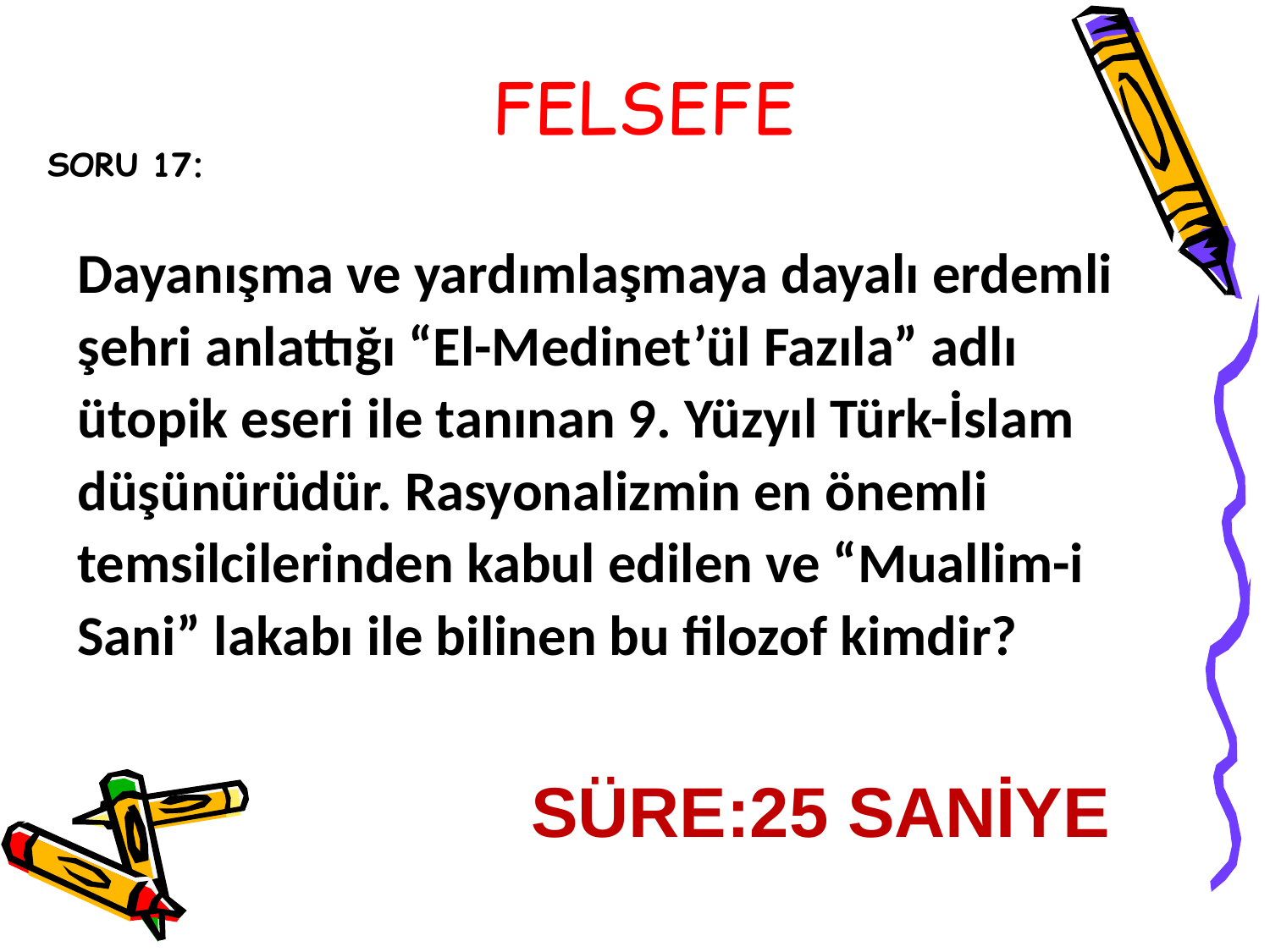

FELSEFE
SORU 17:

Dayanışma ve yardımlaşmaya dayalı erdemli şehri anlattığı “El-Medinet’ül Fazıla” adlı ütopik eseri ile tanınan 9. Yüzyıl Türk-İslam düşünürüdür. Rasyonalizmin en önemli temsilcilerinden kabul edilen ve “Muallim-i Sani” lakabı ile bilinen bu filozof kimdir?
SÜRE:25 SANİYE